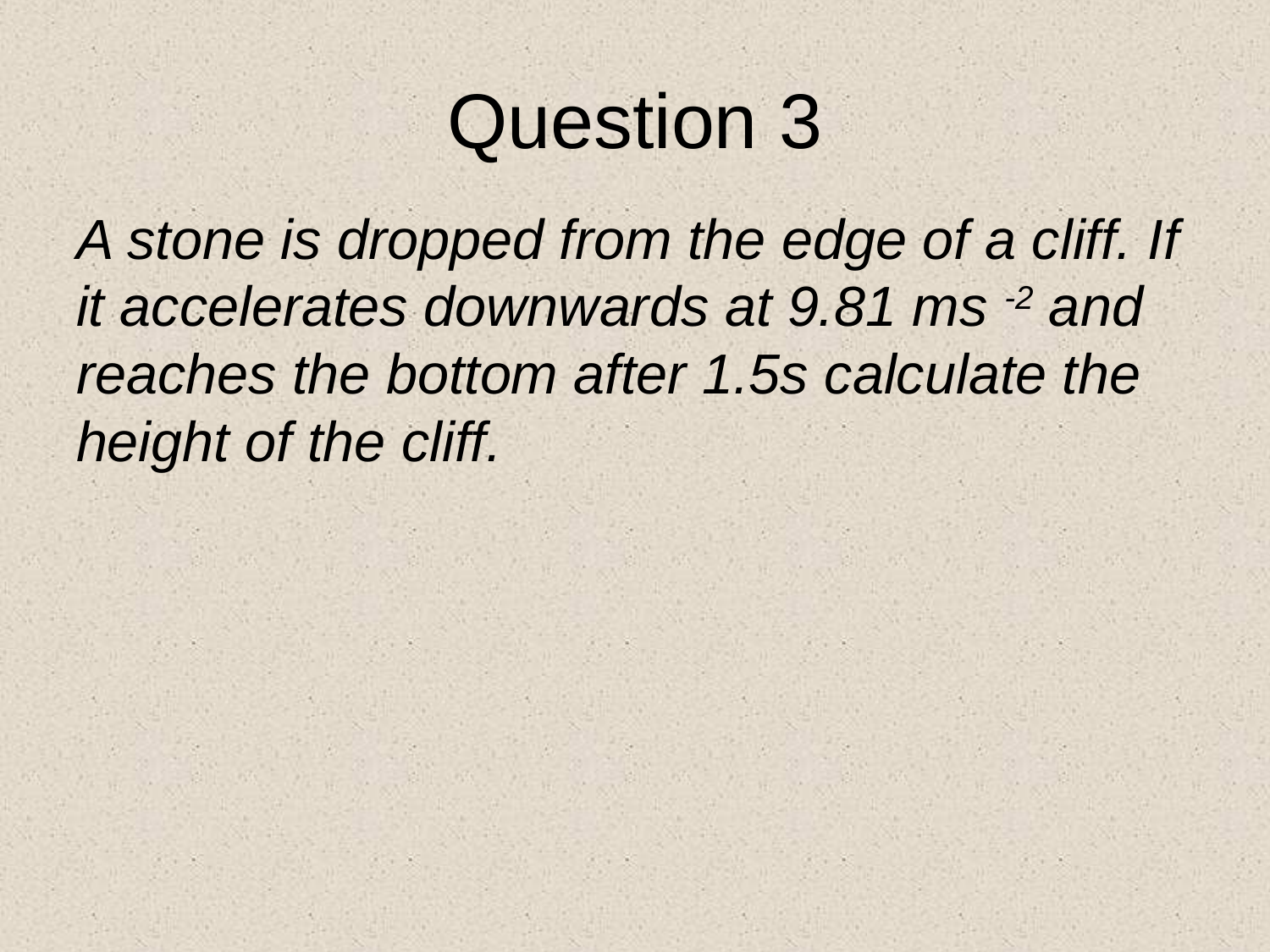

# Question 3
A stone is dropped from the edge of a cliff. If it accelerates downwards at 9.81 ms -2 and reaches the bottom after 1.5s calculate the height of the cliff.